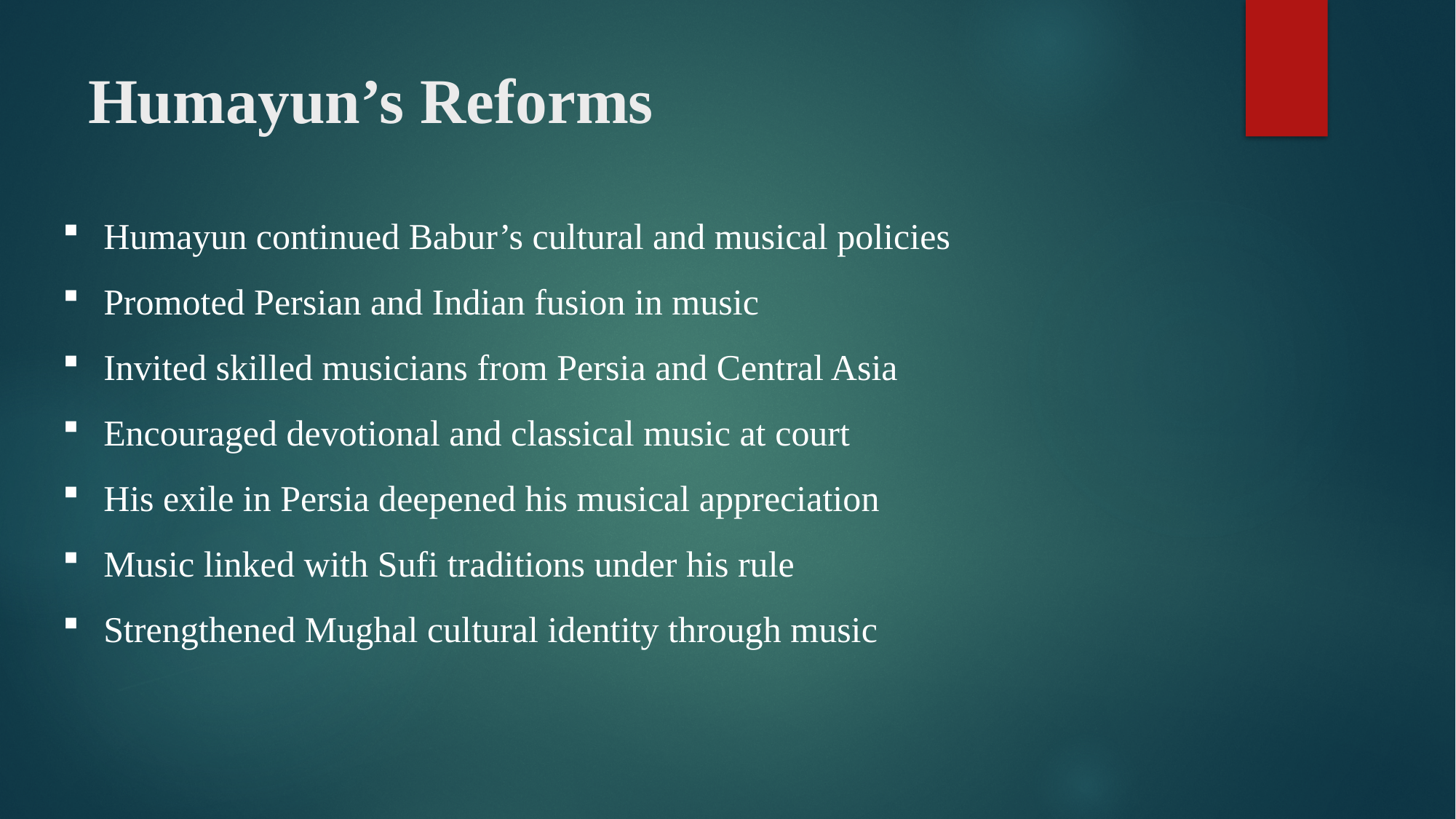

# Humayun’s Reforms
Humayun continued Babur’s cultural and musical policies
Promoted Persian and Indian fusion in music
Invited skilled musicians from Persia and Central Asia
Encouraged devotional and classical music at court
His exile in Persia deepened his musical appreciation
Music linked with Sufi traditions under his rule
Strengthened Mughal cultural identity through music